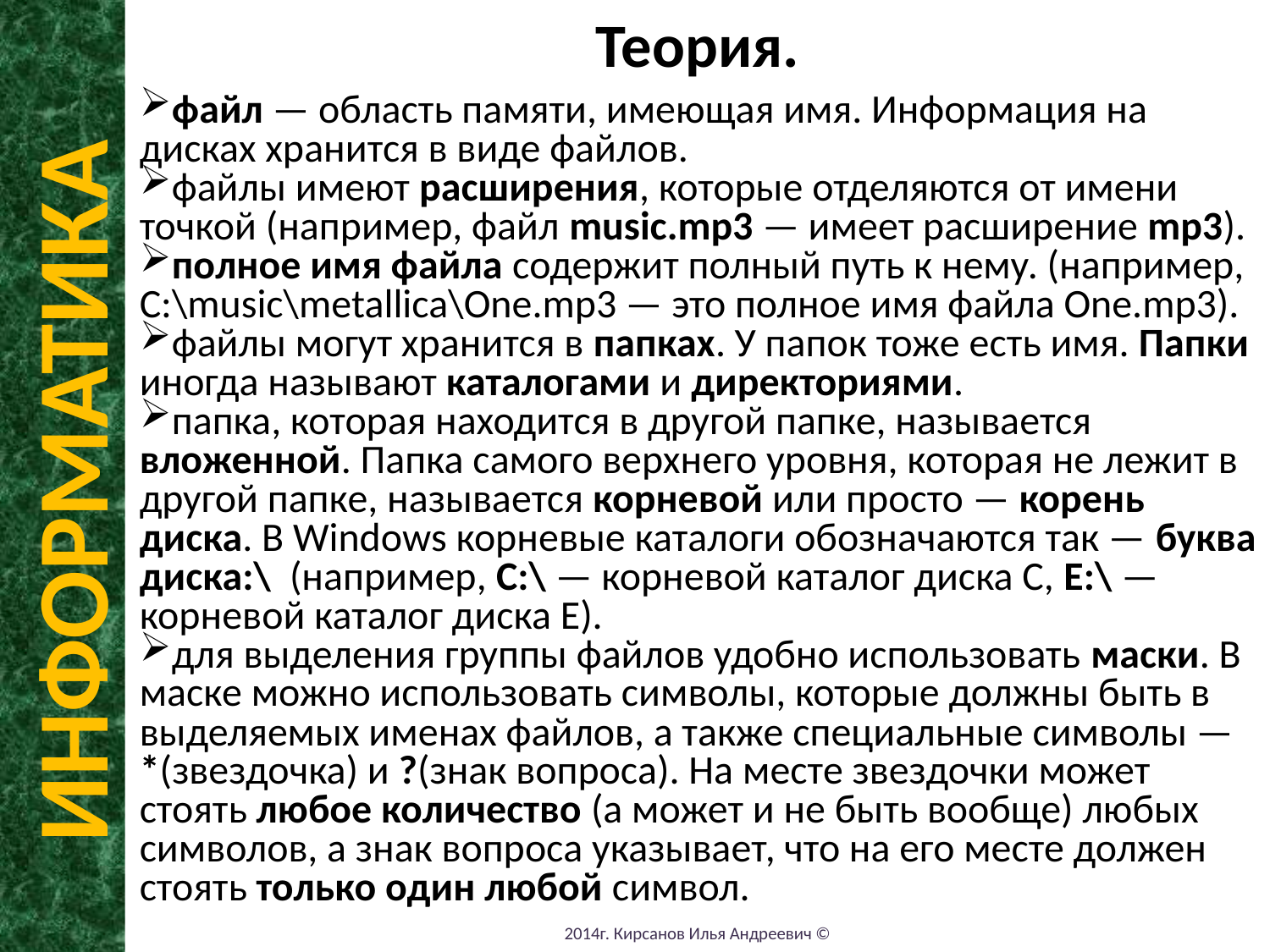

Теория.

файл — область памяти, имеющая имя. Информация на дисках хранится в виде файлов.
файлы имеют расширения, которые отделяются от имени точкой (например, файл music.mp3 — имеет расширение mp3).
полное имя файла содержит полный путь к нему. (например, C:\music\metallica\One.mp3 — это полное имя файла One.mp3).
файлы могут хранится в папках. У папок тоже есть имя. Папки иногда называют каталогами и директориями.
папка, которая находится в другой папке, называется вложенной. Папка самого верхнего уровня, которая не лежит в другой папке, называется корневой или просто — корень диска. В Windows корневые каталоги обозначаются так — буква диска:\  (например, C:\ — корневой каталог диска C, E:\ — корневой каталог диска E).
для выделения группы файлов удобно использовать маски. В маске можно использовать символы, которые должны быть в выделяемых именах файлов, а также специальные символы — *(звездочка) и ?(знак вопроса). На месте звездочки может стоять любое количество (а может и не быть вообще) любых символов, а знак вопроса указывает, что на его месте должен стоять только один любой символ.

ИНФОРМАТИКА
2014г. Кирсанов Илья Андреевич ©